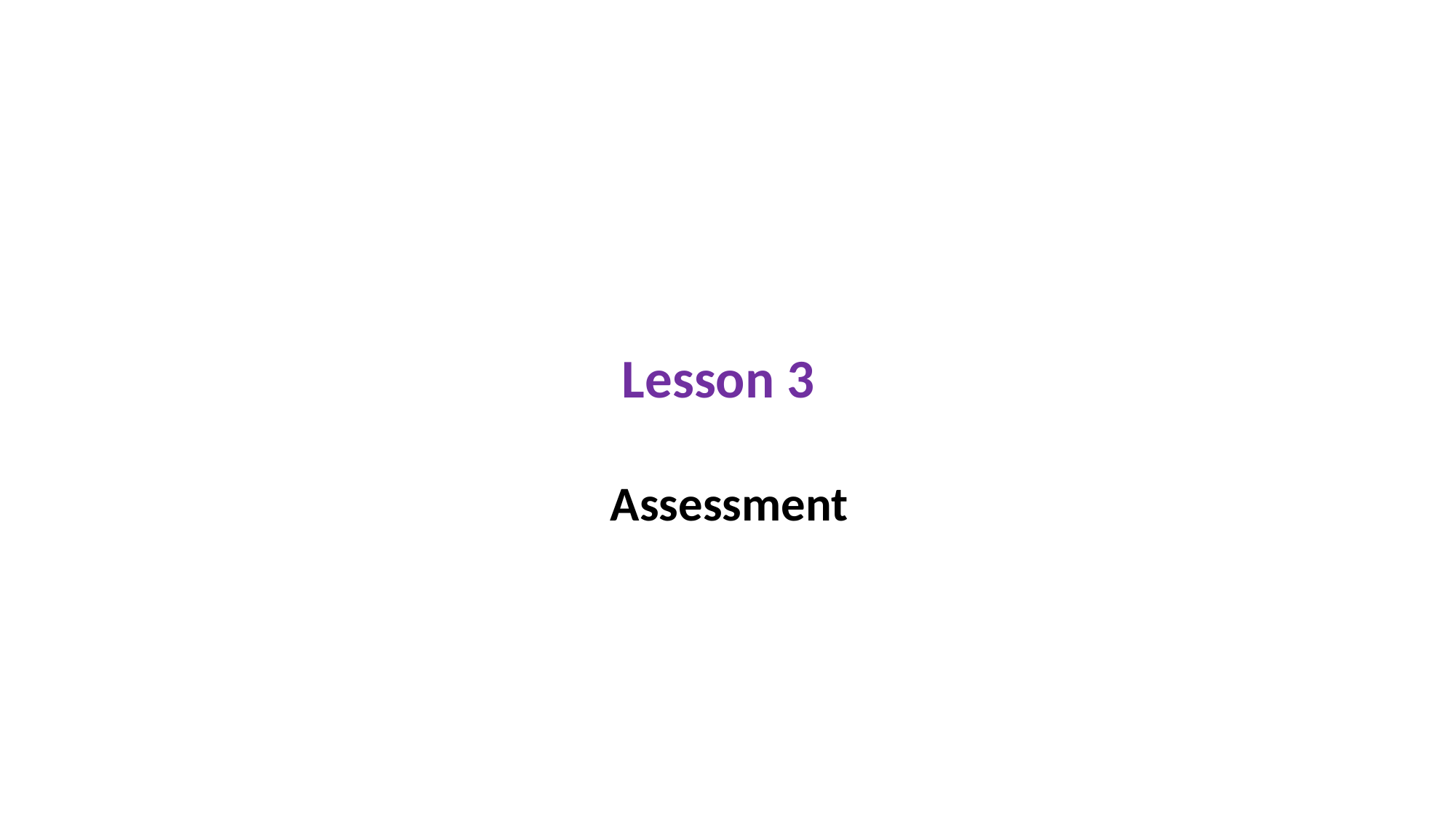

Lesson 3

                                                             Assessment